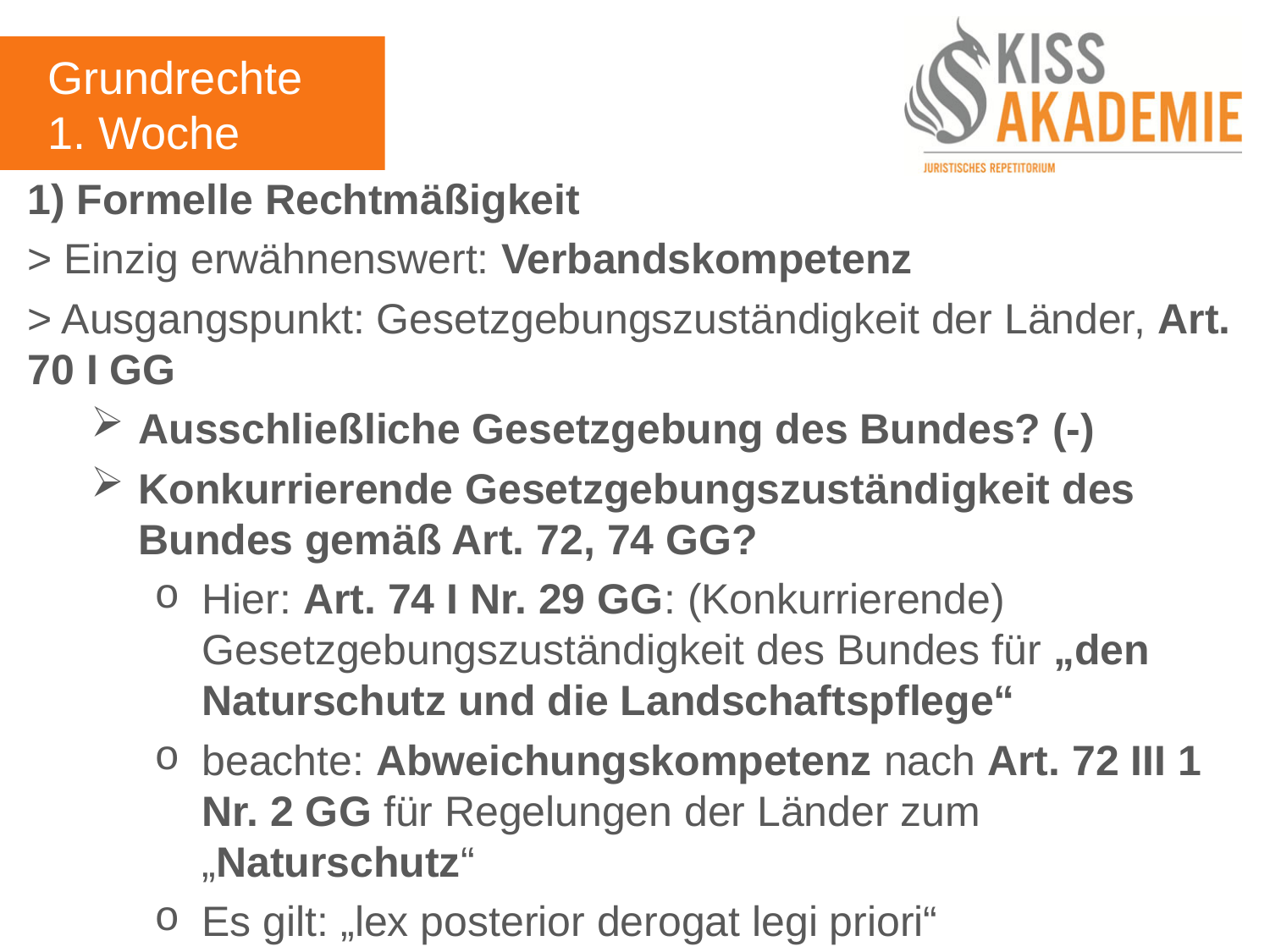

Grundrechte
1. Woche
1) Formelle Rechtmäßigkeit
> Einzig erwähnenswert: Verbandskompetenz
> Ausgangspunkt: Gesetzgebungszuständigkeit der Länder, Art. 70 I GG
Ausschließliche Gesetzgebung des Bundes? (-)
Konkurrierende Gesetzgebungszuständigkeit des Bundes gemäß Art. 72, 74 GG?
Hier: Art. 74 I Nr. 29 GG: (Konkurrierende) Gesetzgebungszuständigkeit des Bundes für „den Naturschutz und die Landschaftspflege“
beachte: Abweichungskompetenz nach Art. 72 III 1 Nr. 2 GG für Regelungen der Länder zum „Naturschutz“
Es gilt: „lex posterior derogat legi priori“
> Verbandskompetenz (+)